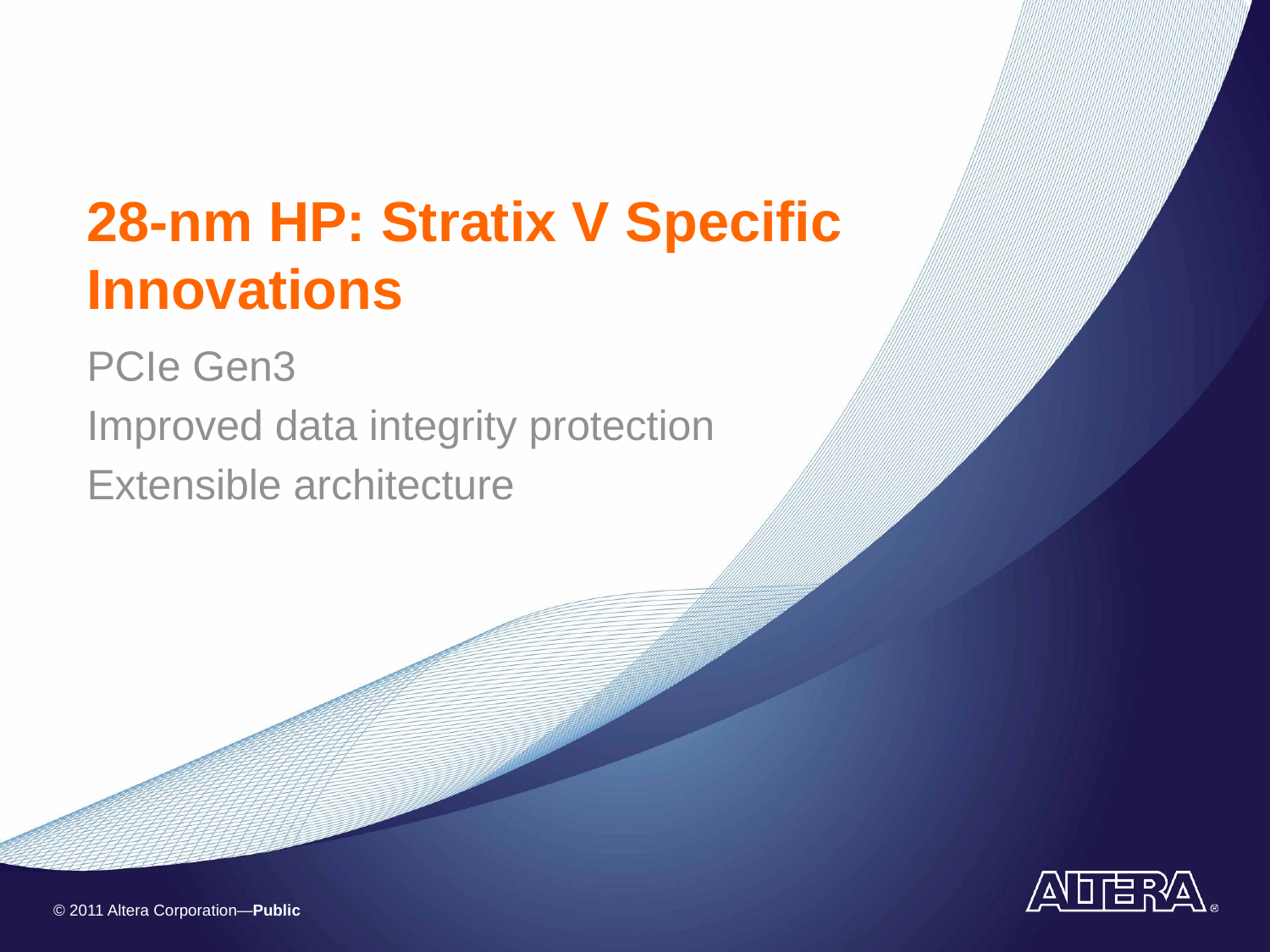

# 28-nm HP: Stratix V Specific Innovations
PCIe Gen3
Improved data integrity protection
Extensible architecture